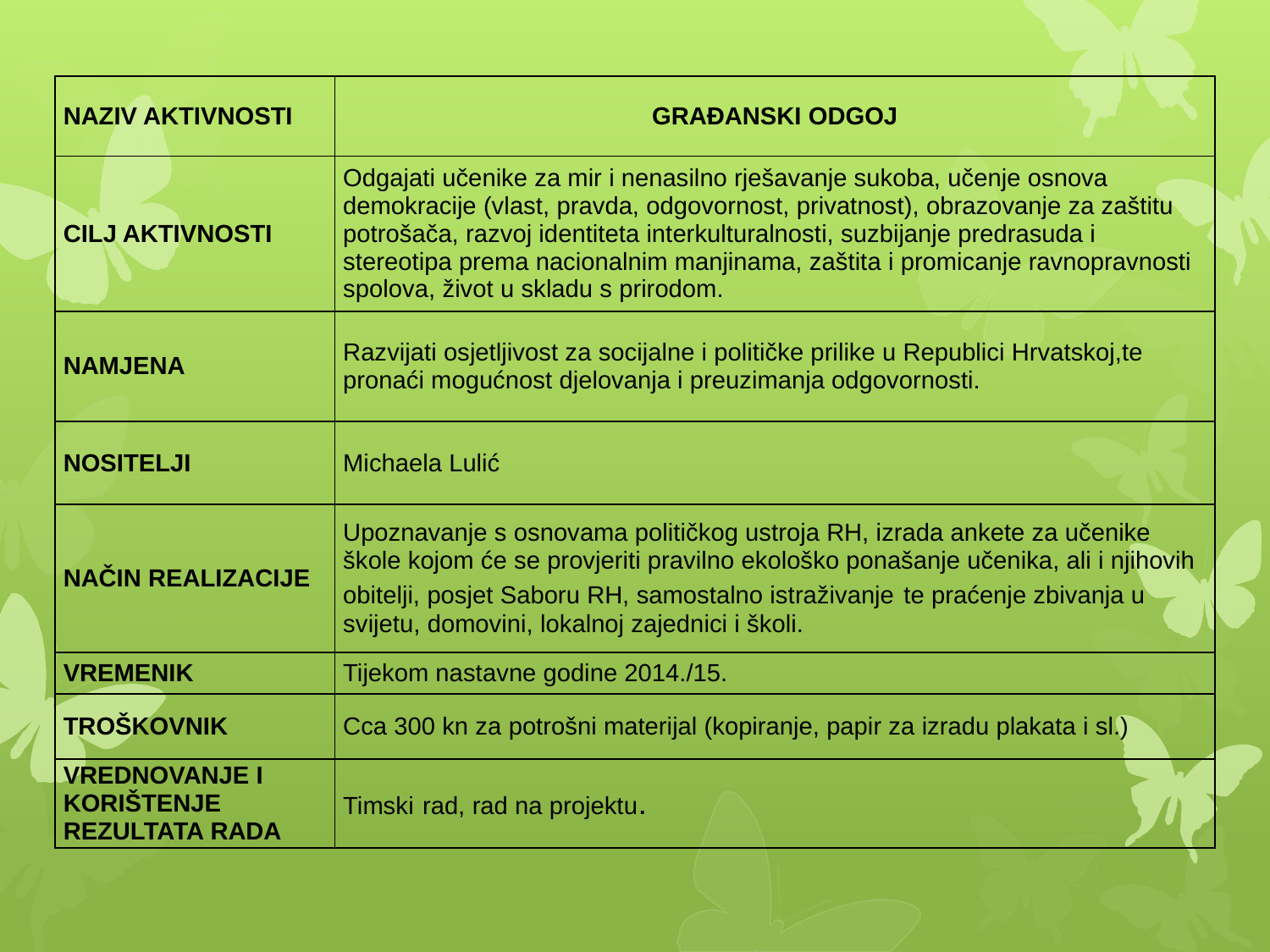

| NAZIV AKTIVNOSTI | GRAĐANSKI ODGOJ |
| --- | --- |
| CILJ AKTIVNOSTI | Odgajati učenike za mir i nenasilno rješavanje sukoba, učenje osnova demokracije (vlast, pravda, odgovornost, privatnost), obrazovanje za zaštitu potrošača, razvoj identiteta interkulturalnosti, suzbijanje predrasuda i stereotipa prema nacionalnim manjinama, zaštita i promicanje ravnopravnosti spolova, život u skladu s prirodom. |
| NAMJENA | Razvijati osjetljivost za socijalne i političke prilike u Republici Hrvatskoj,te pronaći mogućnost djelovanja i preuzimanja odgovornosti. |
| NOSITELJI | Michaela Lulić |
| NAČIN REALIZACIJE | Upoznavanje s osnovama političkog ustroja RH, izrada ankete za učenike škole kojom će se provjeriti pravilno ekološko ponašanje učenika, ali i njihovih obitelji, posjet Saboru RH, samostalno istraživanje te praćenje zbivanja u svijetu, domovini, lokalnoj zajednici i školi. |
| VREMENIK | Tijekom nastavne godine 2014./15. |
| TROŠKOVNIK | Cca 300 kn za potrošni materijal (kopiranje, papir za izradu plakata i sl.) |
| VREDNOVANJE I KORIŠTENJE REZULTATA RADA | Timski rad, rad na projektu. |